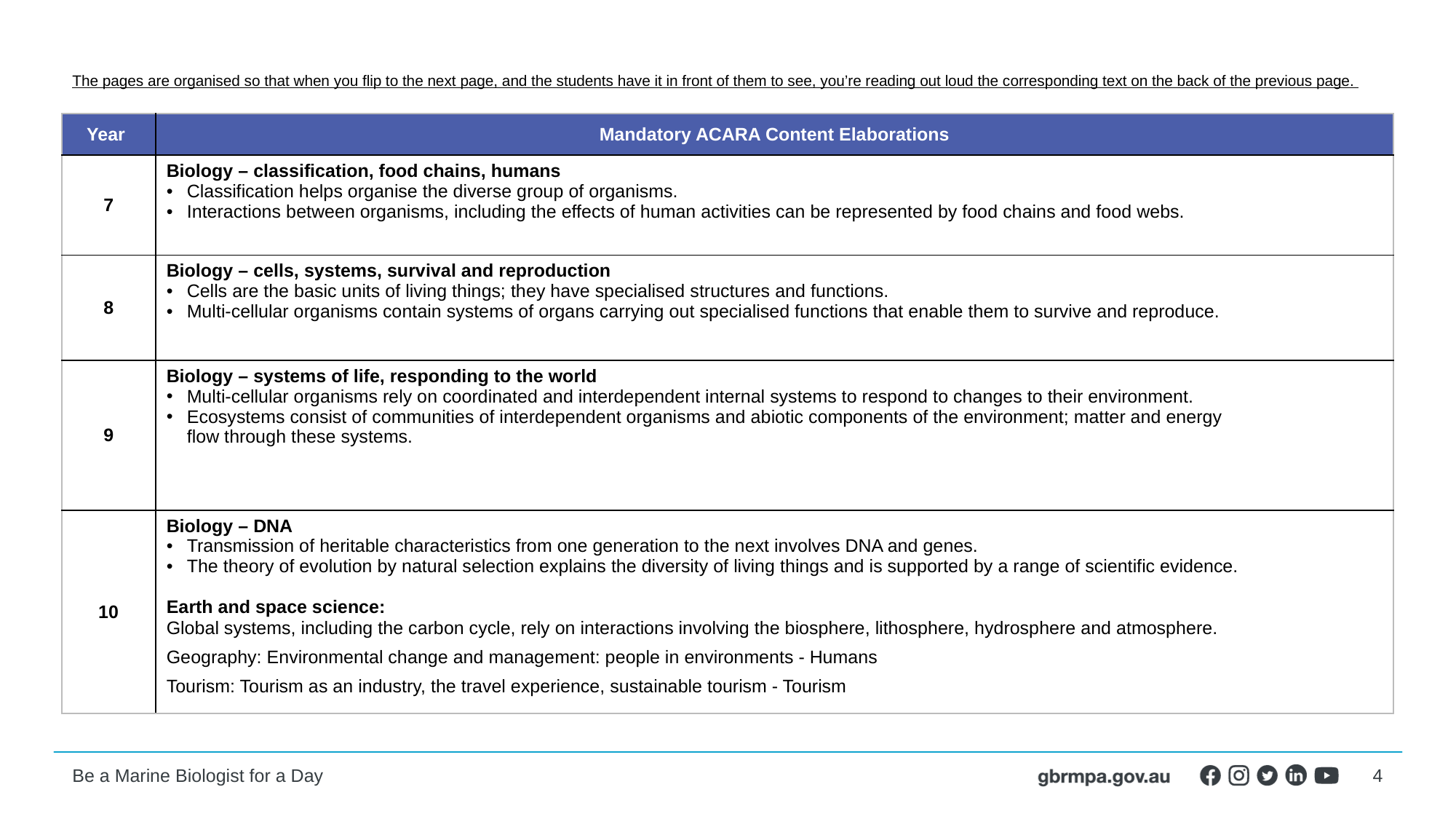

The pages are organised so that when you flip to the next page, and the students have it in front of them to see, you’re reading out loud the corresponding text on the back of the previous page.
| Year | Mandatory ACARA Content Elaborations |
| --- | --- |
| 7 | Biology – classification, food chains, humans Classification helps organise the diverse group of organisms. Interactions between organisms, including the effects of human activities can be represented by food chains and food webs. |
| 8 | Biology – cells, systems, survival and reproduction Cells are the basic units of living things; they have specialised structures and functions. Multi-cellular organisms contain systems of organs carrying out specialised functions that enable them to survive and reproduce. |
| 9 | Biology – systems of life, responding to the world Multi-cellular organisms rely on coordinated and interdependent internal systems to respond to changes to their environment. Ecosystems consist of communities of interdependent organisms and abiotic components of the environment; matter and energy flow through these systems. |
| 10 | Biology – DNA Transmission of heritable characteristics from one generation to the next involves DNA and genes. The theory of evolution by natural selection explains the diversity of living things and is supported by a range of scientific evidence. Earth and space science: Global systems, including the carbon cycle, rely on interactions involving the biosphere, lithosphere, hydrosphere and atmosphere. Geography: Environmental change and management: people in environments - Humans Tourism: Tourism as an industry, the travel experience, sustainable tourism - Tourism |
4